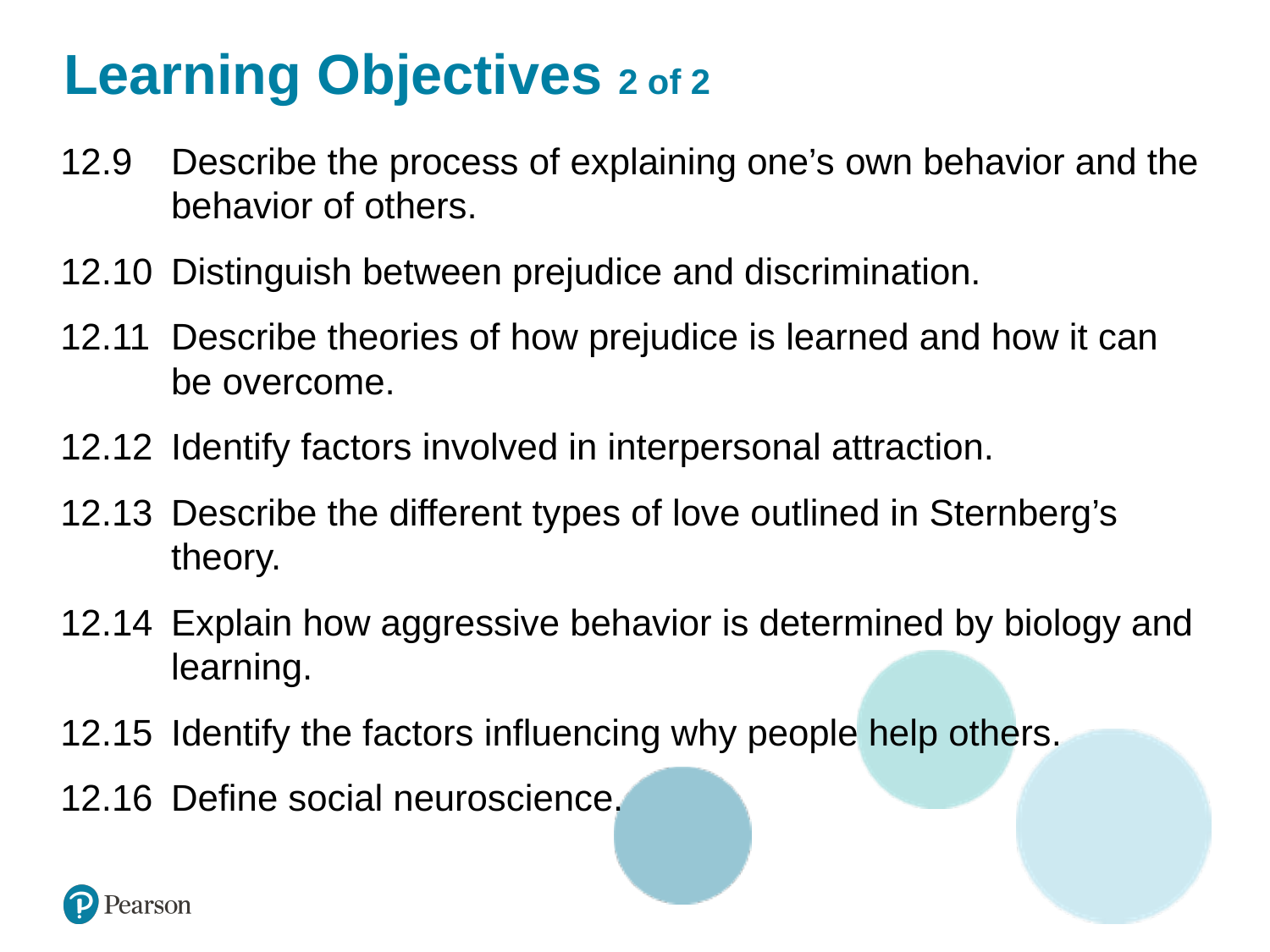

# Learning Objectives 2 of 2
12.9 	Describe the process of explaining one’s own behavior and the behavior of others.
12.10 	Distinguish between prejudice and discrimination.
12.11 	Describe theories of how prejudice is learned and how it can be overcome.
12.12 	Identify factors involved in interpersonal attraction.
12.13 	Describe the different types of love outlined in Sternberg’s theory.
12.14 	Explain how aggressive behavior is determined by biology and learning.
12.15 	Identify the factors influencing why people help others.
12.16 	Define social neuroscience.